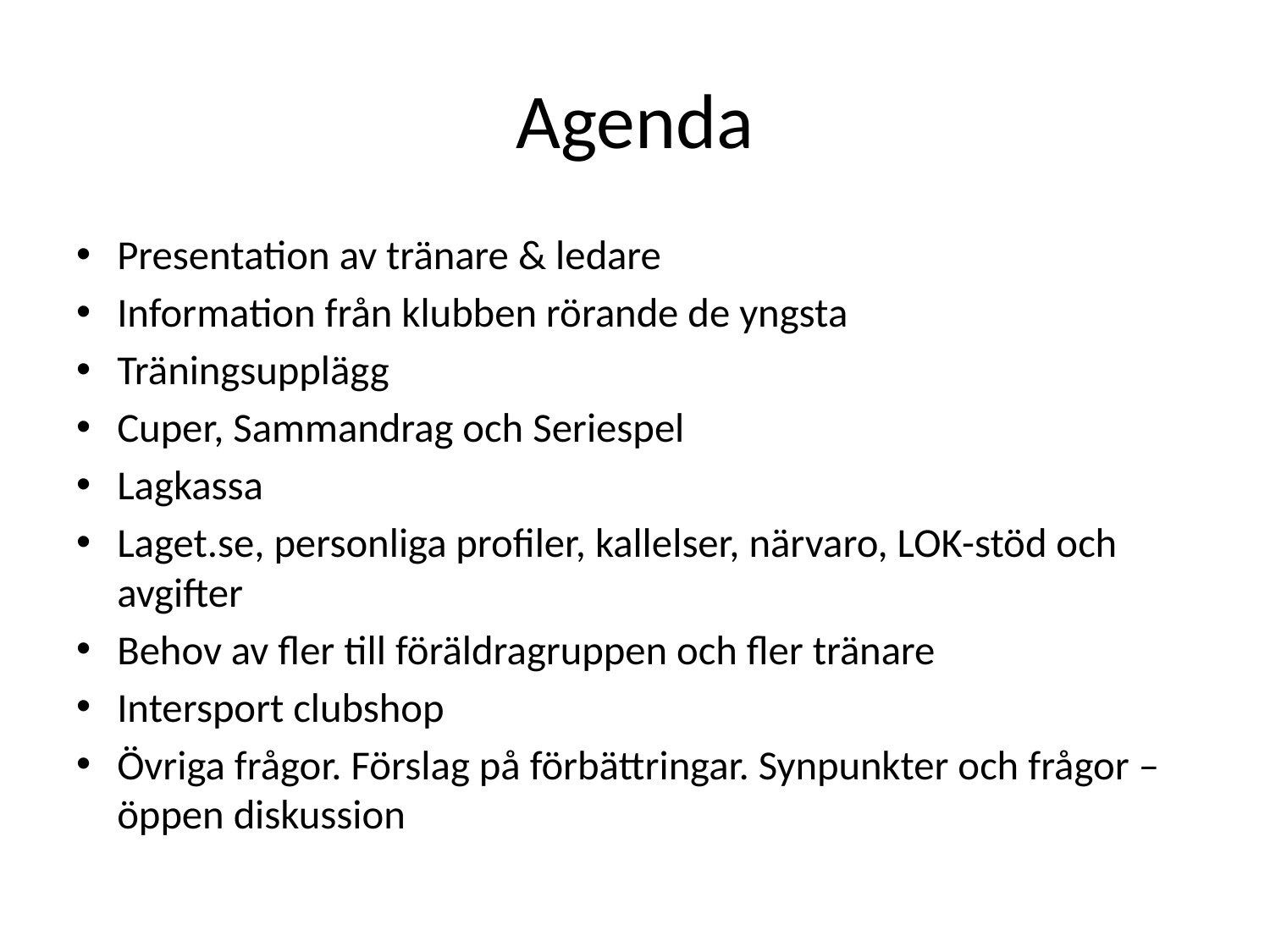

# Agenda
Presentation av tränare & ledare
Information från klubben rörande de yngsta
Träningsupplägg
Cuper, Sammandrag och Seriespel
Lagkassa
Laget.se, personliga profiler, kallelser, närvaro, LOK-stöd och avgifter
Behov av fler till föräldragruppen och fler tränare
Intersport clubshop
Övriga frågor. Förslag på förbättringar. Synpunkter och frågor – öppen diskussion